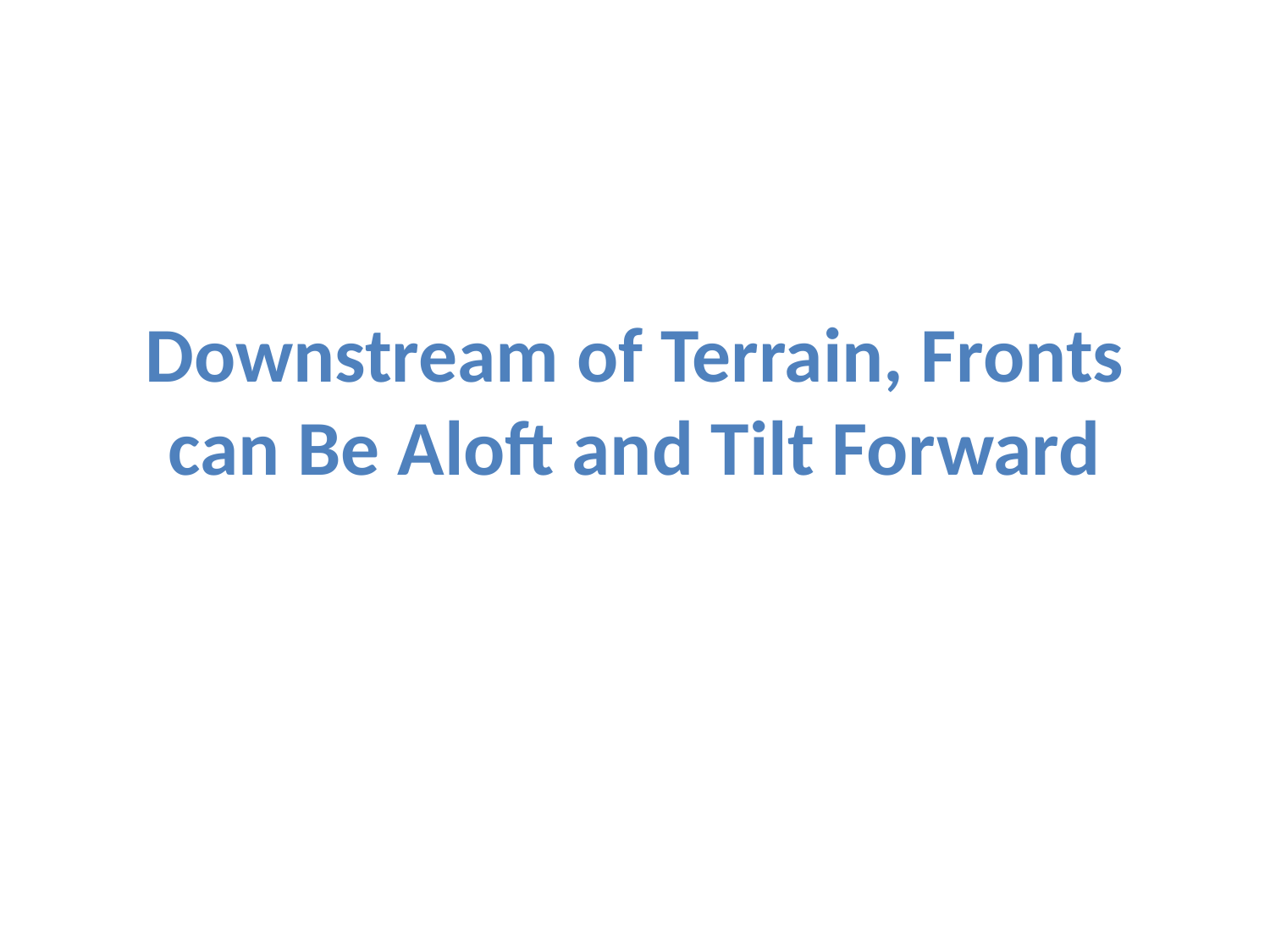

# Downstream of Terrain, Fronts can Be Aloft and Tilt Forward